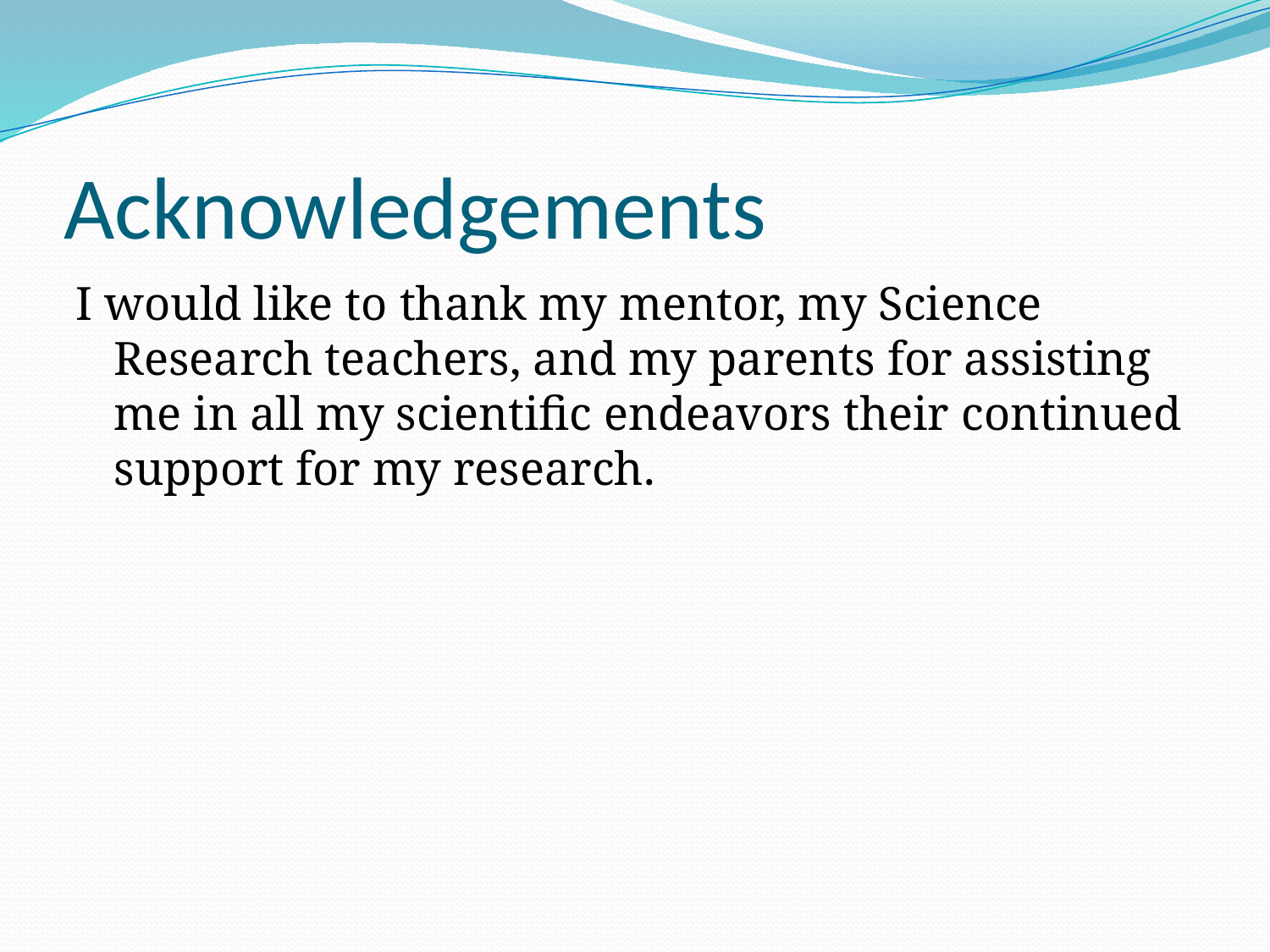

# Acknowledgements
I would like to thank my mentor, my Science Research teachers, and my parents for assisting me in all my scientific endeavors their continued support for my research.